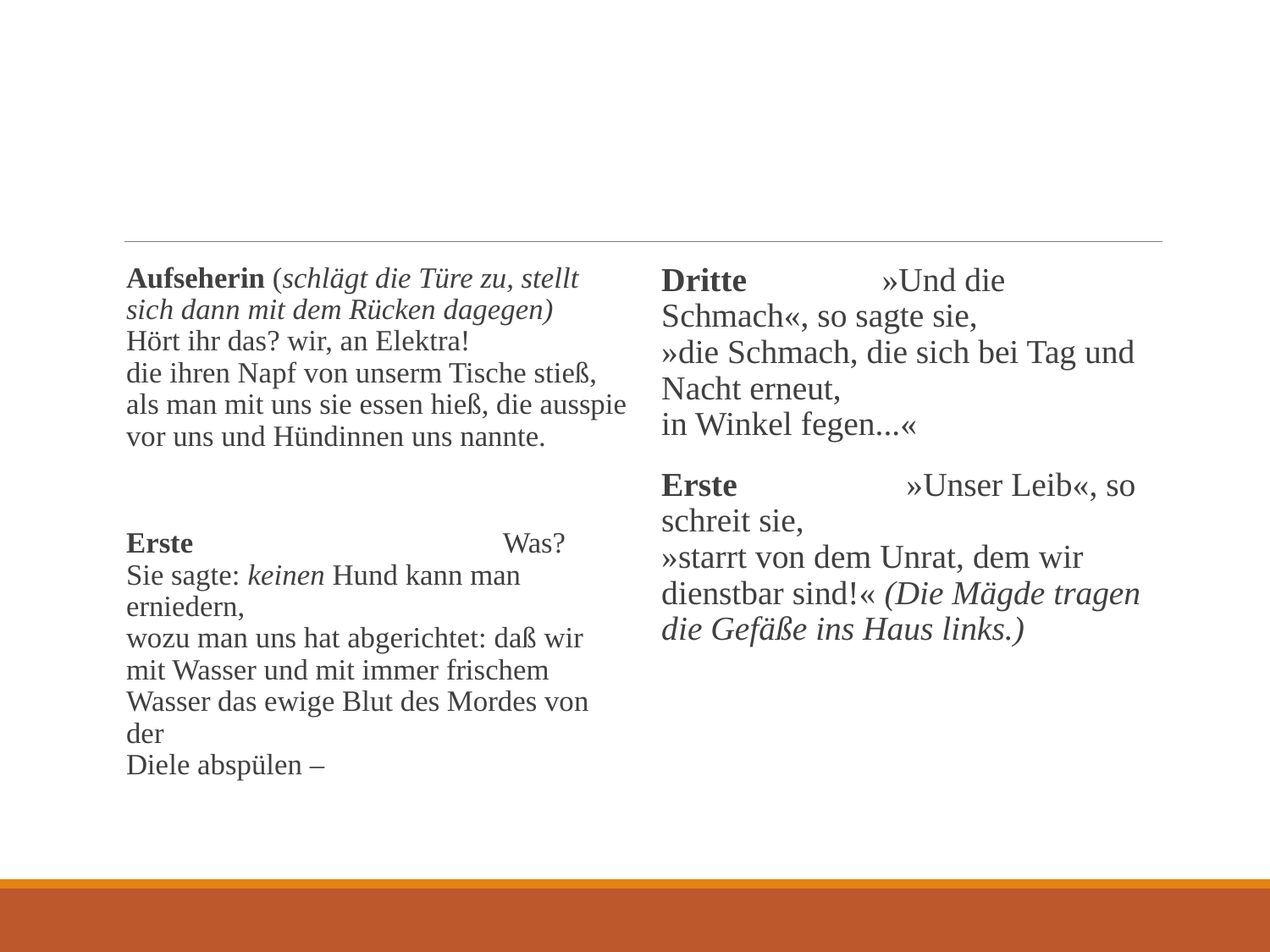

#
Aufseherin (schlägt die Türe zu, stellt sich dann mit dem Rücken dagegen)
Hört ihr das? wir, an Elektra!
die ihren Napf von unserm Tische stieß,
als man mit uns sie essen hieß, die ausspie
vor uns und Hündinnen uns nannte.

Erste                                          Was?
Sie sagte: keinen Hund kann man erniedern,
wozu man uns hat abgerichtet: daß wir
mit Wasser und mit immer frischem
Wasser das ewige Blut des Mordes von der
Diele abspülen –

Dritte                »Und die Schmach«, so sagte sie,
»die Schmach, die sich bei Tag und Nacht erneut,
in Winkel fegen...«
Erste                    »Unser Leib«, so schreit sie,
»starrt von dem Unrat, dem wir dienstbar sind!« (Die Mägde tragen die Gefäße ins Haus links.)